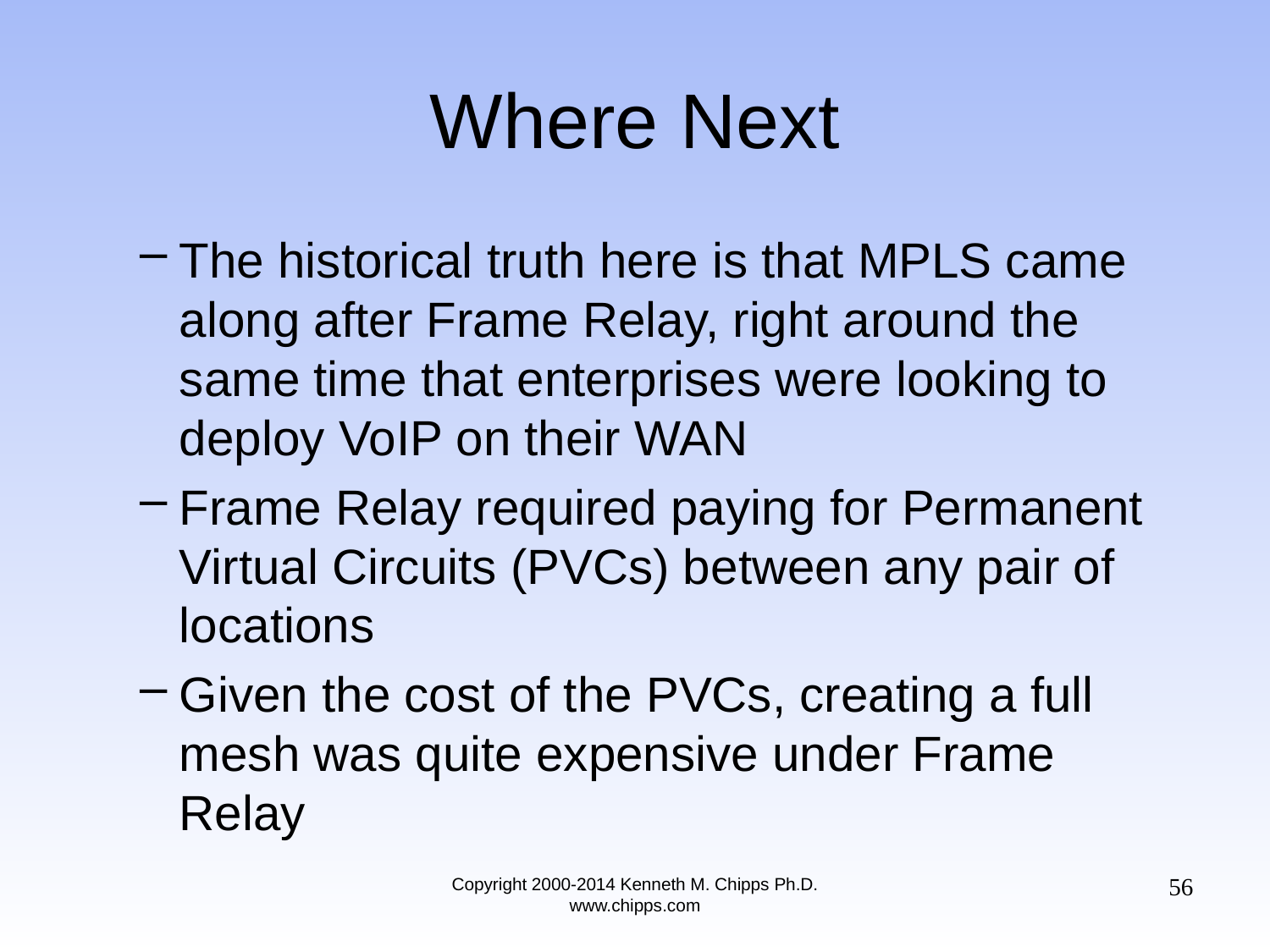

# Where Next
The historical truth here is that MPLS came along after Frame Relay, right around the same time that enterprises were looking to deploy VoIP on their WAN
Frame Relay required paying for Permanent Virtual Circuits (PVCs) between any pair of locations
Given the cost of the PVCs, creating a full mesh was quite expensive under Frame Relay
56
Copyright 2000-2014 Kenneth M. Chipps Ph.D. www.chipps.com